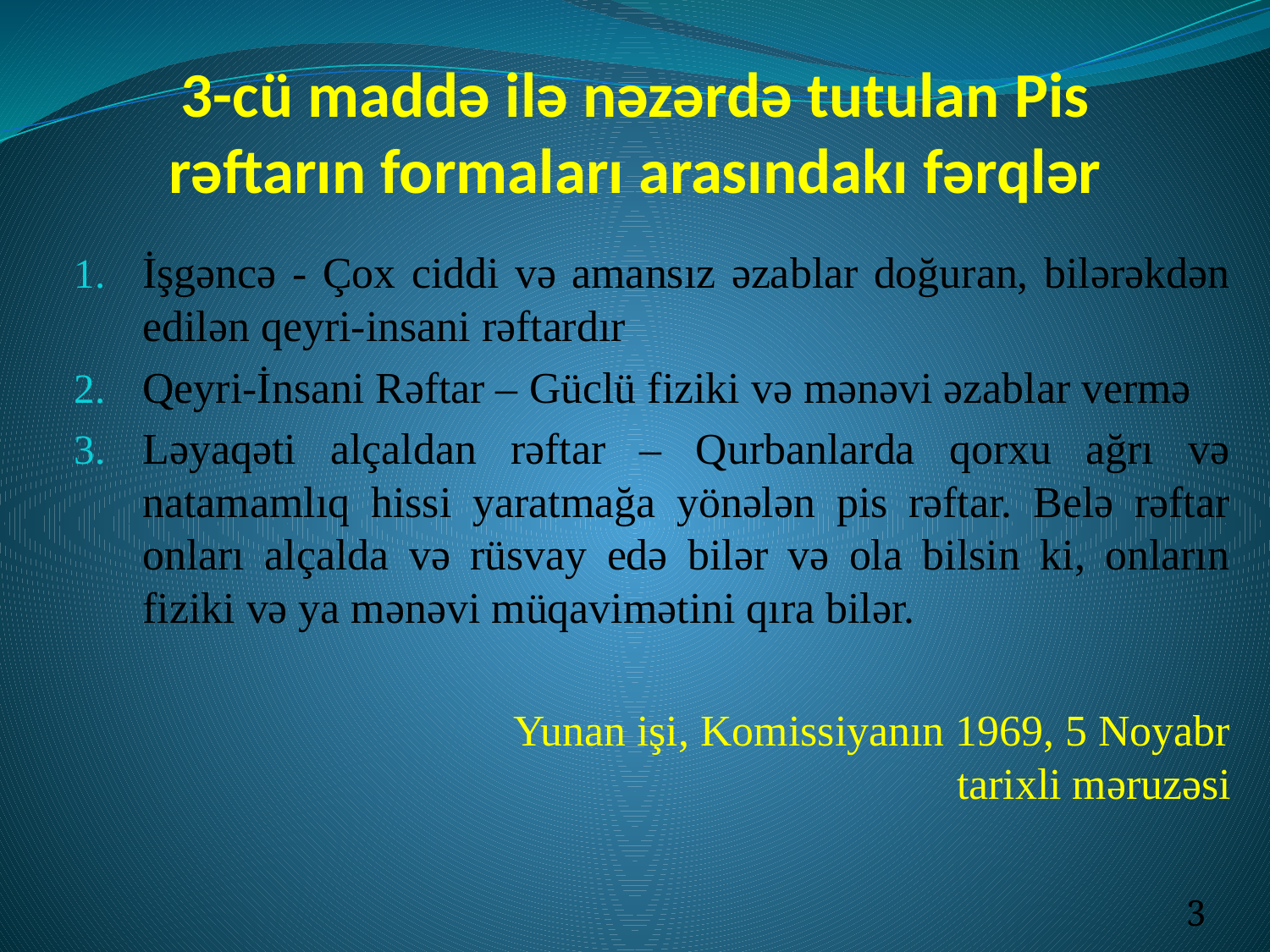

# 3-cü maddə ilə nəzərdə tutulan Pis rəftarın formaları arasındakı fərqlər
İşgəncə - Çox ciddi və amansız əzablar doğuran, bilərəkdən edilən qeyri-insani rəftardır
Qeyri-İnsani Rəftar – Güclü fiziki və mənəvi əzablar vermə
Ləyaqəti alçaldan rəftar – Qurbanlarda qorxu ağrı və natamamlıq hissi yaratmağa yönələn pis rəftar. Belə rəftar onları alçalda və rüsvay edə bilər və ola bilsin ki, onların fiziki və ya mənəvi müqavimətini qıra bilər.

                              Yunan işi, Komissiyanın 1969, 5 Noyabr tarixli məruzəsi

3